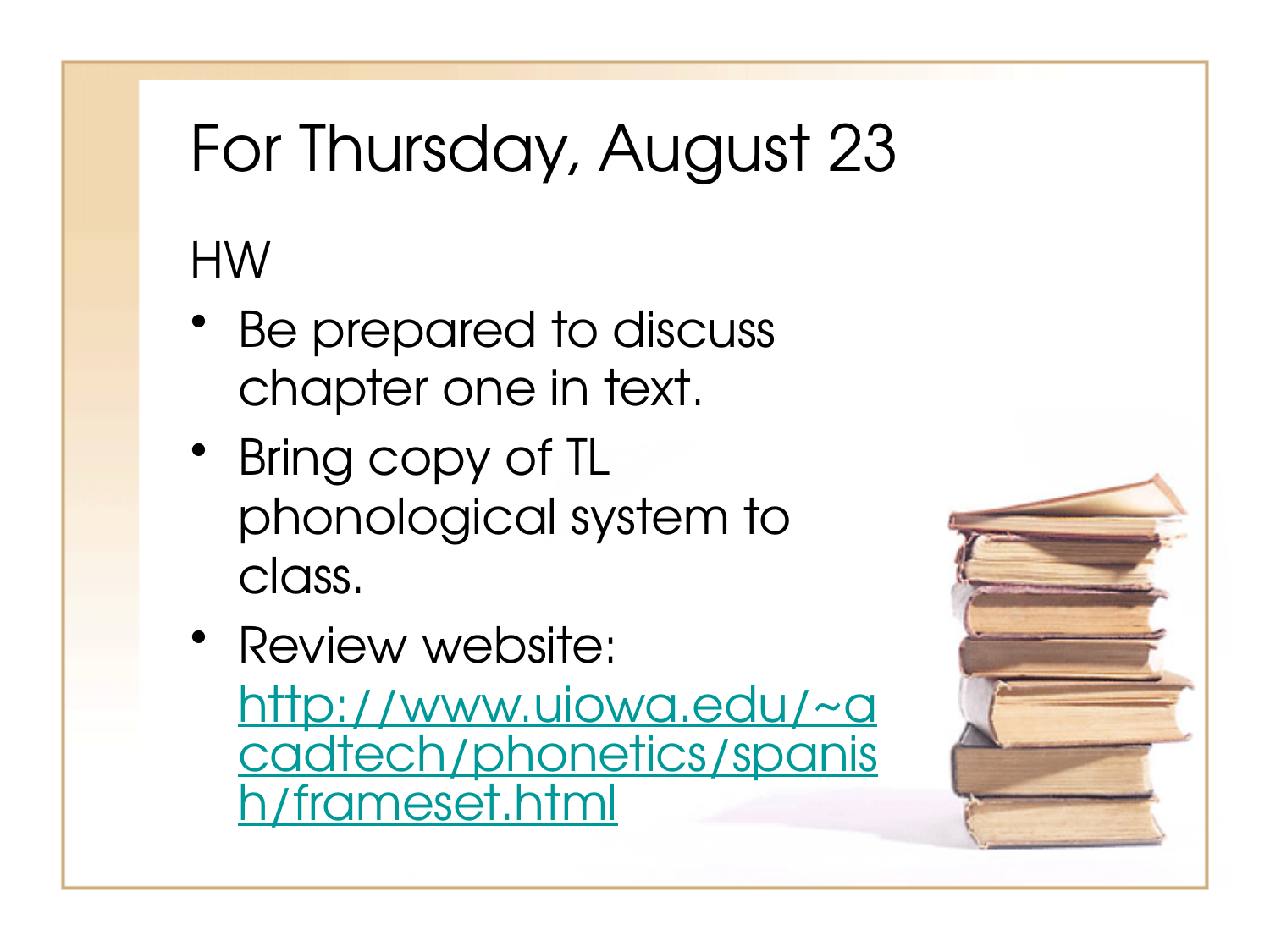

# For Thursday, August 23
HW
Be prepared to discuss chapter one in text.
Bring copy of TL phonological system to class.
Review website: http://www.uiowa.edu/~acadtech/phonetics/spanish/frameset.html